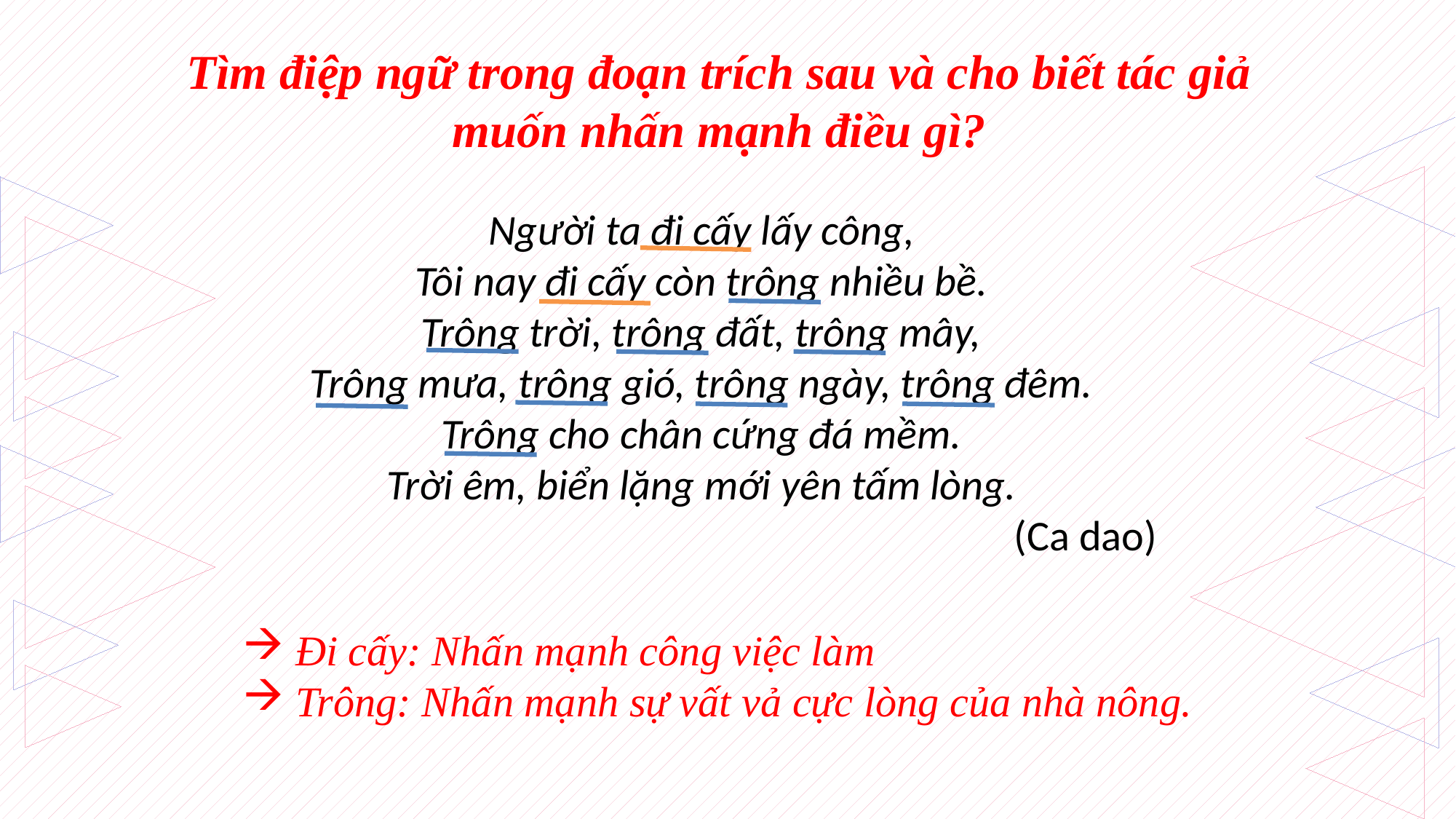

Tìm điệp ngữ trong đoạn trích sau và cho biết tác giả muốn nhấn mạnh điều gì?

Người ta đi cấy lấy công,
Tôi nay đi cấy còn trông nhiều bề.
Trông trời, trông đất, trông mây,
Trông mưa, trông gió, trông ngày, trông đêm.
Trông cho chân cứng đá mềm.
Trời êm, biển lặng mới yên tấm lòng.
(Ca dao)
 Đi cấy: Nhấn mạnh công việc làm
 Trông: Nhấn mạnh sự vất vả cực lòng của nhà nông.